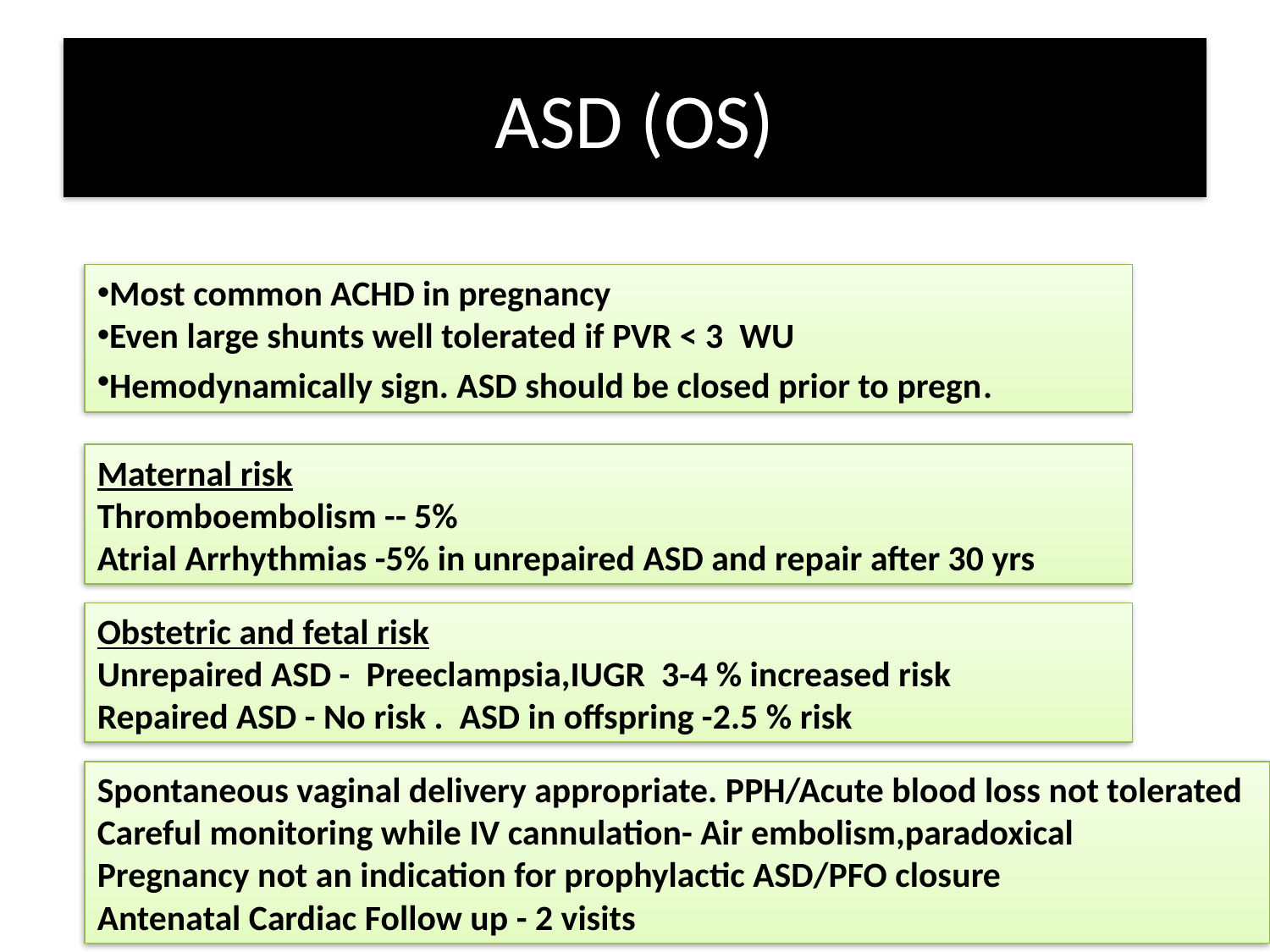

# ASD (OS)
Most common ACHD in pregnancy
Even large shunts well tolerated if PVR < 3  WU
Hemodynamically sign. ASD should be closed prior to pregn.
Maternal risk
Thromboembolism -- 5%
Atrial Arrhythmias -5% in unrepaired ASD and repair after 30 yrs
Obstetric and fetal risk
Unrepaired ASD -  Preeclampsia,IUGR  3-4 % increased risk
Repaired ASD - No risk .  ASD in offspring -2.5 % risk
Spontaneous vaginal delivery appropriate. PPH/Acute blood loss not tolerated
Careful monitoring while IV cannulation- Air embolism,paradoxical
Pregnancy not an indication for prophylactic ASD/PFO closure
Antenatal Cardiac Follow up - 2 visits